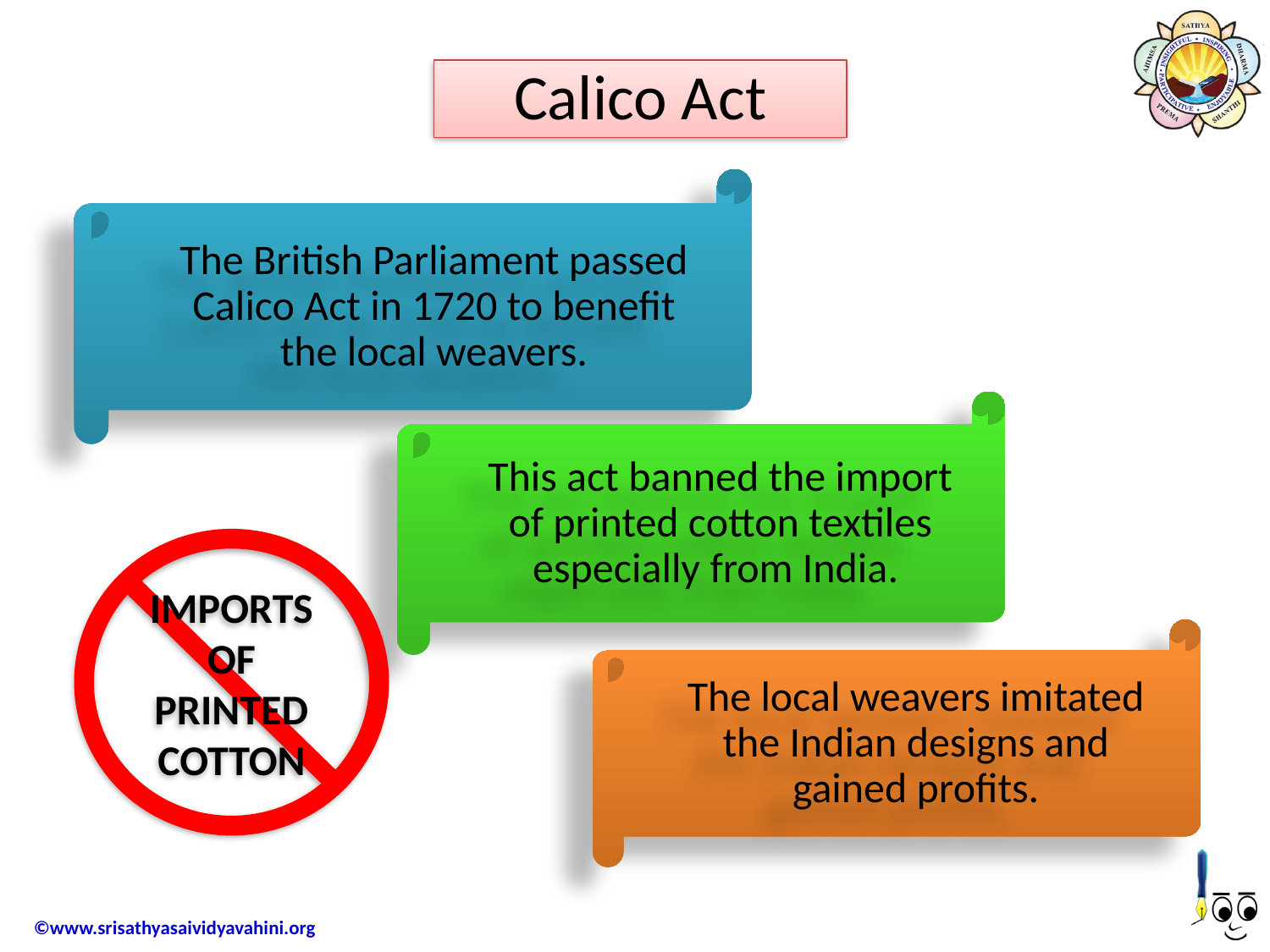

Calico Act

The British Parliament passed Calico Act in 1720 to benefit the local weavers.

This act banned the import of printed cotton textiles especially from India.
IMPORTS OF PRINTED COTTON

The local weavers imitated the Indian designs and gained profits.